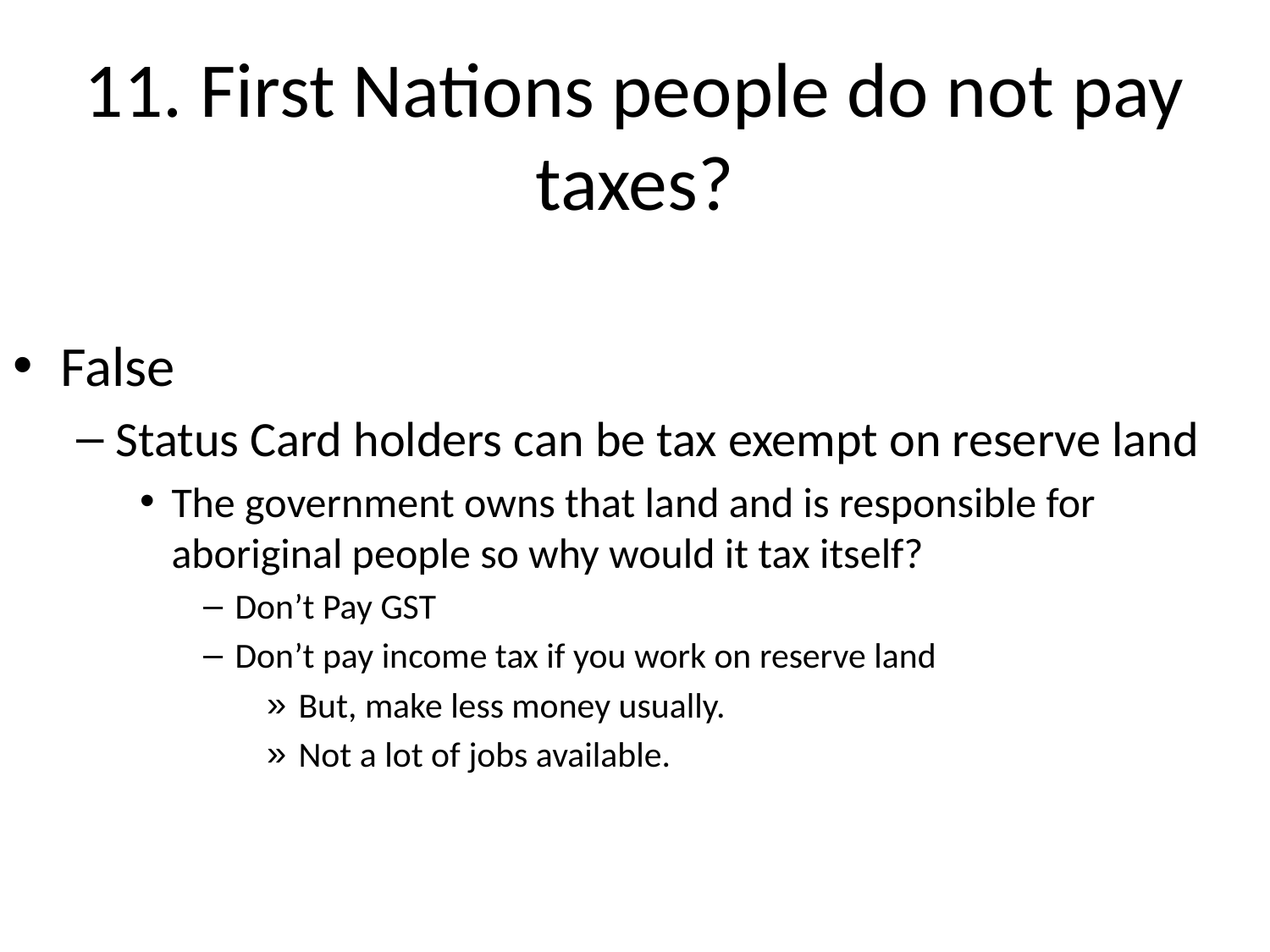

# 11. First Nations people do not pay taxes?
False
Status Card holders can be tax exempt on reserve land
The government owns that land and is responsible for aboriginal people so why would it tax itself?
Don’t Pay GST
Don’t pay income tax if you work on reserve land
But, make less money usually.
Not a lot of jobs available.